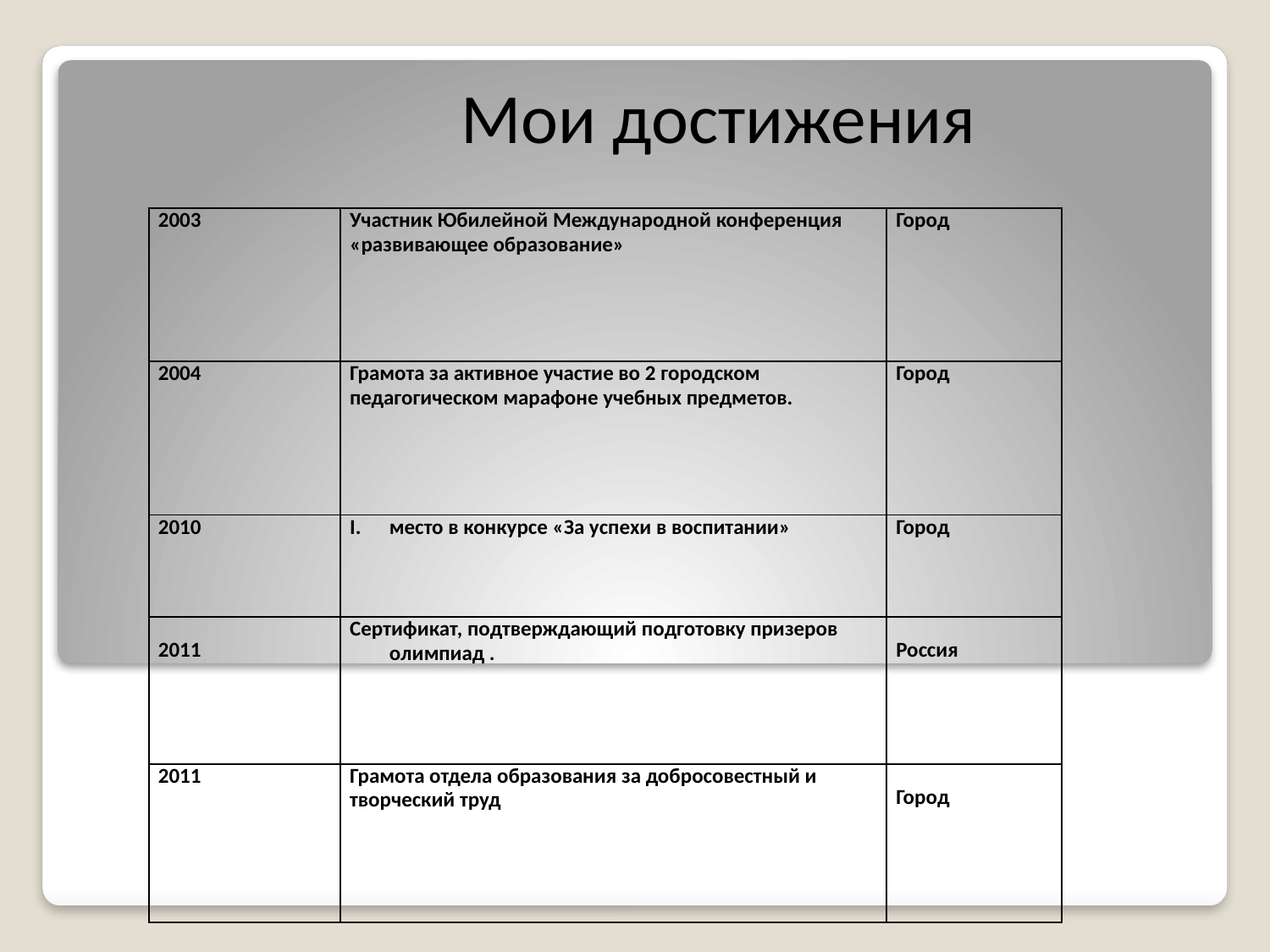

# Мои достижения
| 2003 | Участник Юбилейной Международной конференция «развивающее образование» | Город |
| --- | --- | --- |
| 2004 | Грамота за активное участие во 2 городском педагогическом марафоне учебных предметов. | Город |
| 2010 | место в конкурсе «За успехи в воспитании» | Город |
| 2011 | Сертификат, подтверждающий подготовку призеров олимпиад . | Россия |
| 2011 | Грамота отдела образования за добросовестный и творческий труд | Город |